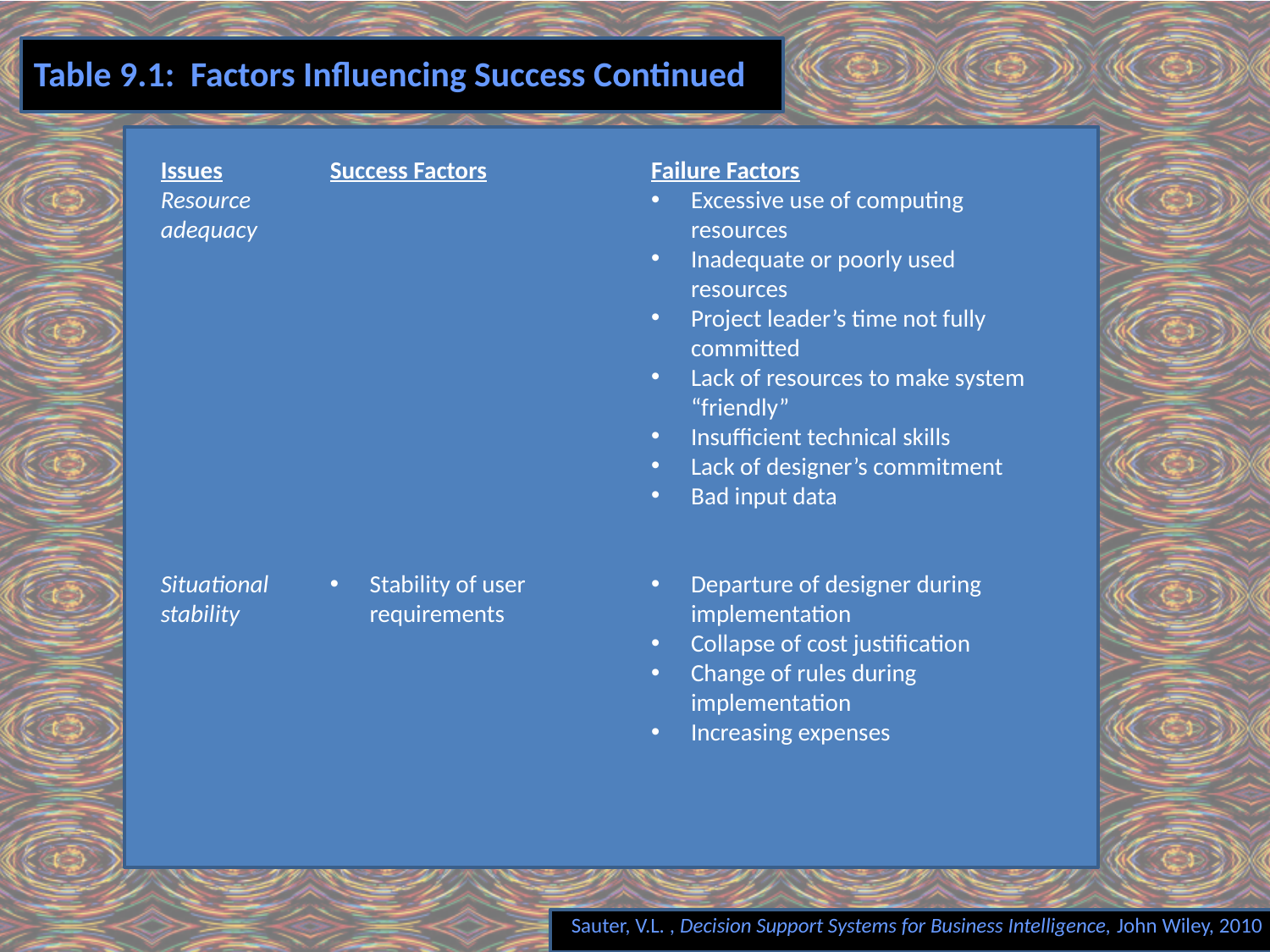

# Table 9.1:  Factors Influencing Success Continued
Issues
Resource adequacy

Situational
stability
Success Factors

Stability of user requirements
Failure Factors
Excessive use of computing resources
Inadequate or poorly used resources
Project leader’s time not fully committed
Lack of resources to make system “friendly”
Insufficient technical skills
Lack of designer’s commitment
Bad input data

Departure of designer during implementation
Collapse of cost justification
Change of rules during implementation
Increasing expenses